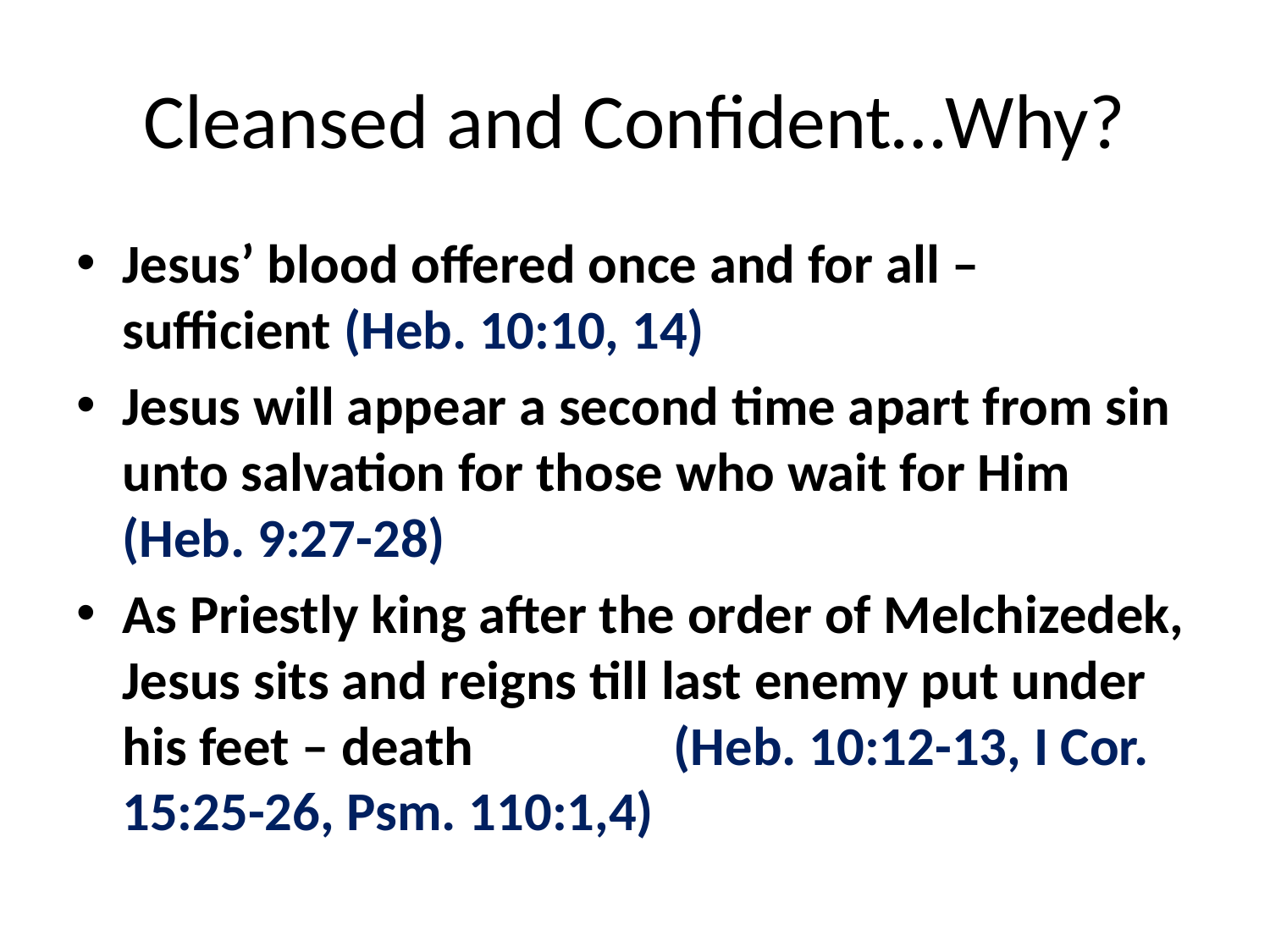

# Cleansed and Confident…Why?
Jesus’ blood offered once and for all – sufficient (Heb. 10:10, 14)
Jesus will appear a second time apart from sin unto salvation for those who wait for Him (Heb. 9:27-28)
As Priestly king after the order of Melchizedek, Jesus sits and reigns till last enemy put under his feet – death                (Heb. 10:12-13, I Cor. 15:25-26, Psm. 110:1,4)